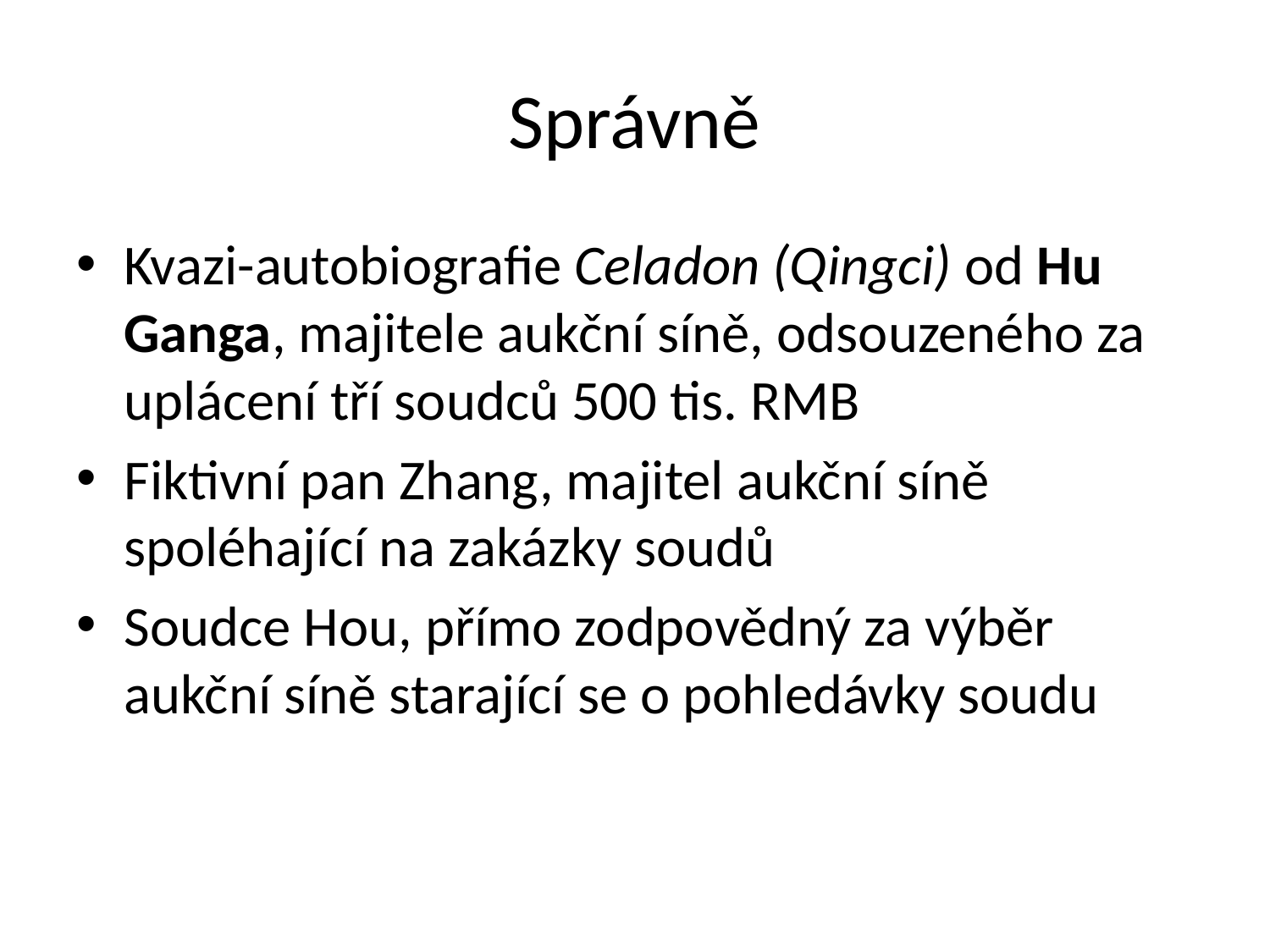

# Správně
Kvazi-autobiografie Celadon (Qingci) od Hu Ganga, majitele aukční síně, odsouzeného za uplácení tří soudců 500 tis. RMB
Fiktivní pan Zhang, majitel aukční síně spoléhající na zakázky soudů
Soudce Hou, přímo zodpovědný za výběr aukční síně starající se o pohledávky soudu